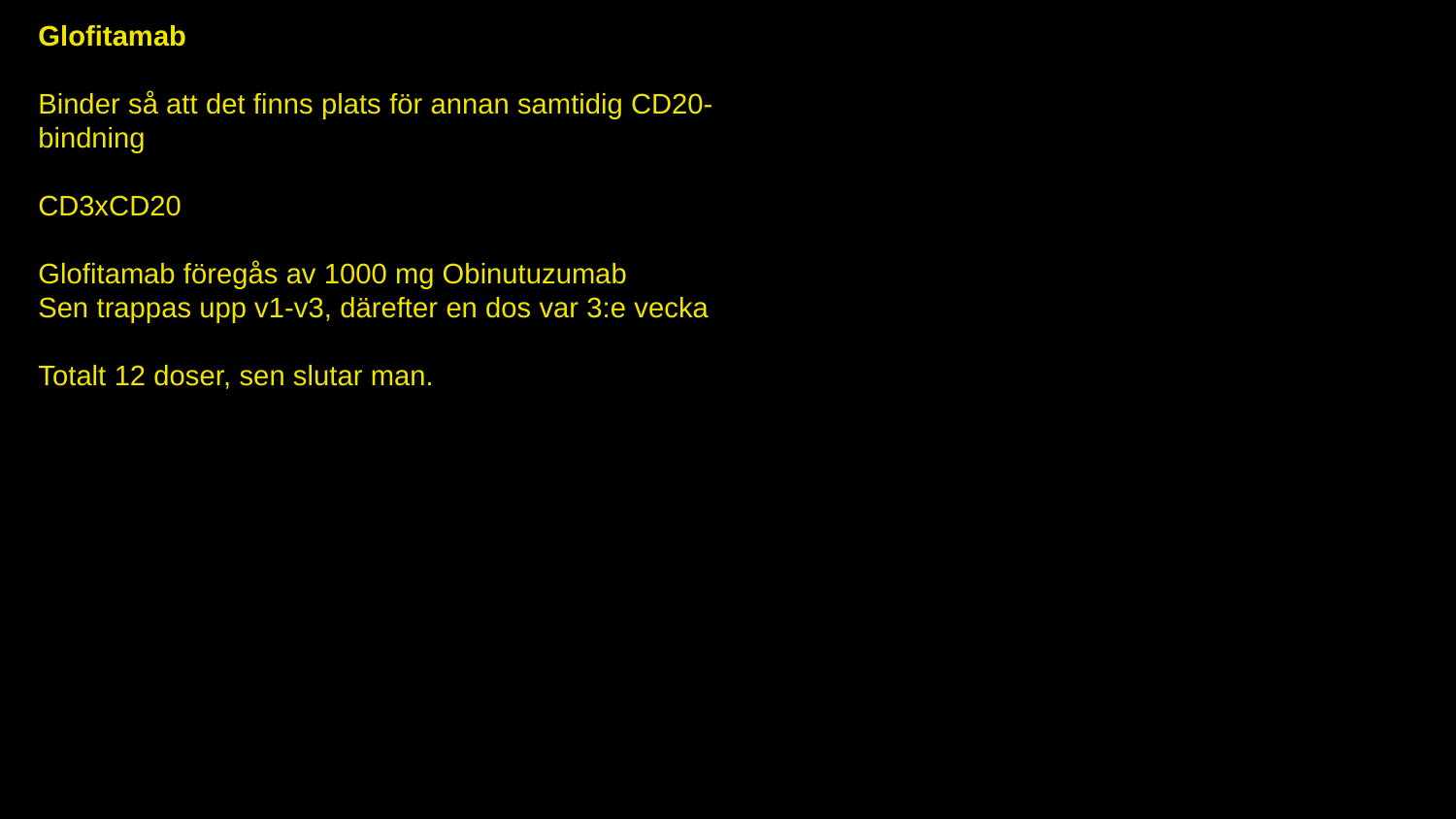

Glofitamab

Binder så att det finns plats för annan samtidig CD20-bindning

CD3xCD20

Glofitamab föregås av 1000 mg Obinutuzumab
Sen trappas upp v1-v3, därefter en dos var 3:e vecka

Totalt 12 doser, sen slutar man.